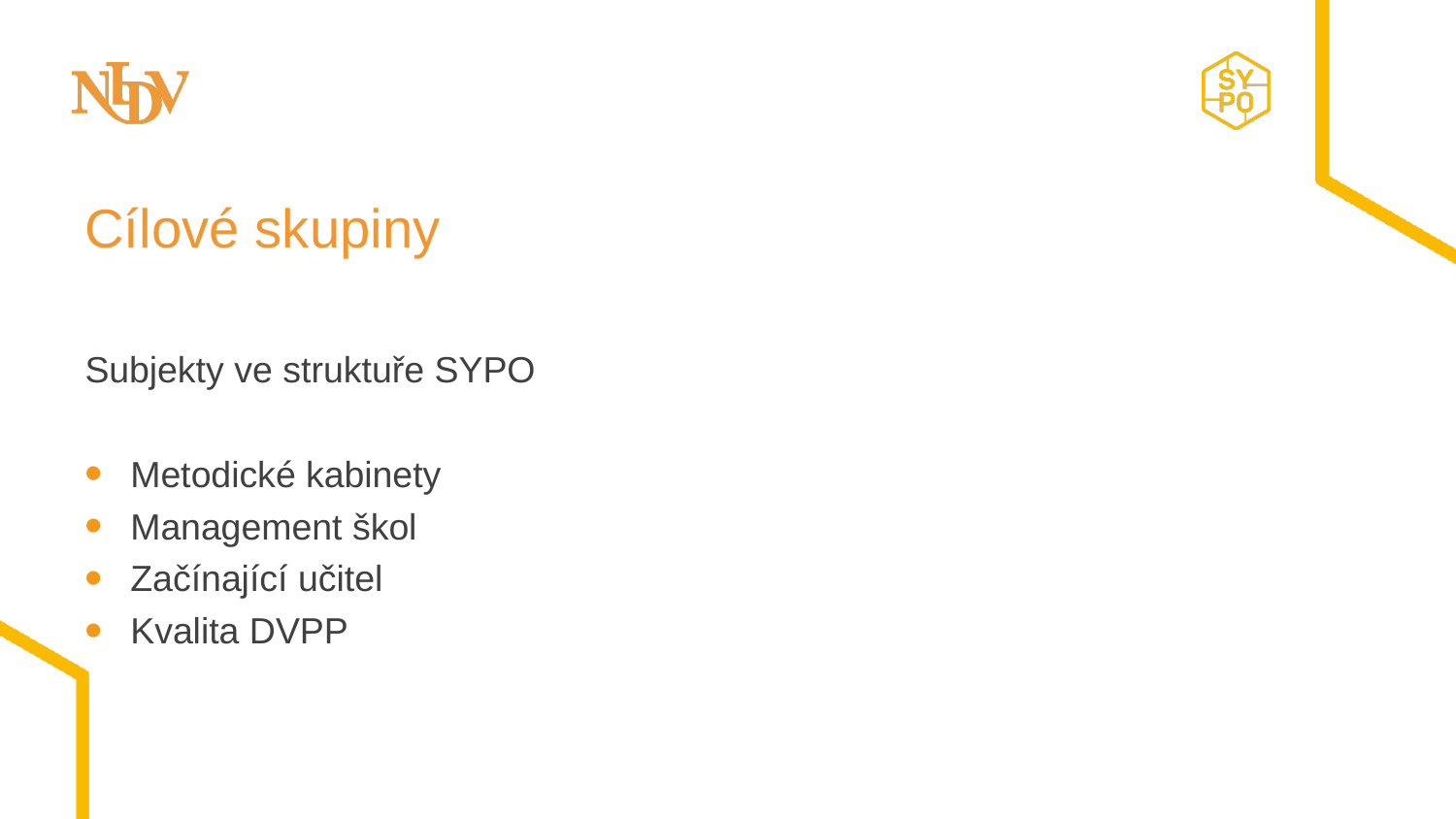

Cílové skupiny
Subjekty ve struktuře SYPO

Metodické kabinety
Management škol
Začínající učitel
Kvalita DVPP